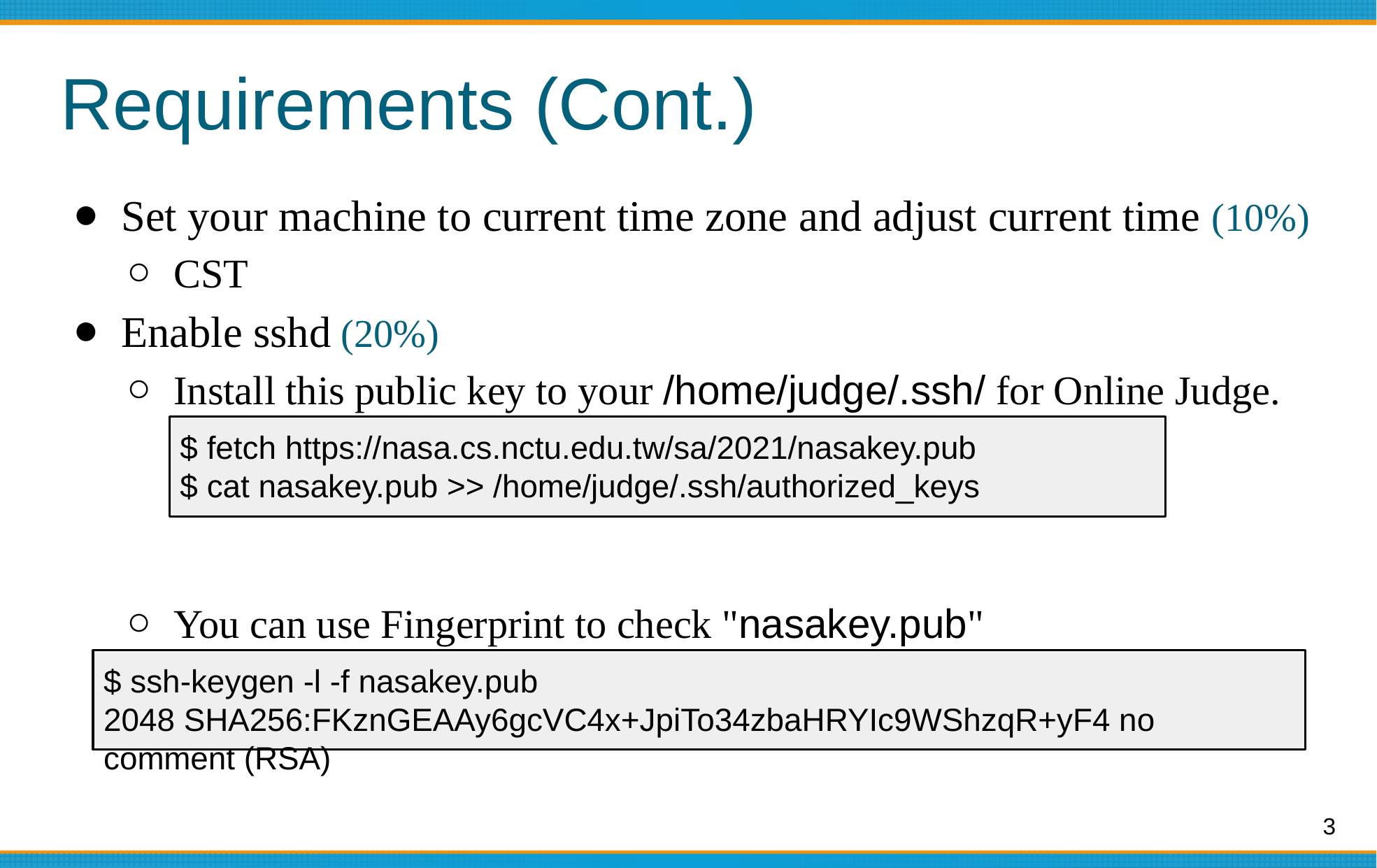

# Requirements (Cont.)
Set your machine to current time zone and adjust current time (10%)
CST
Enable sshd (20%)
Install this public key to your /home/judge/.ssh/ for Online Judge.
$ fetch https://nasa.cs.nctu.edu.tw/sa/2021/nasakey.pub
$ cat nasakey.pub >> /home/judge/.ssh/authorized_keys
You can use Fingerprint to check "nasakey.pub"
$ ssh-keygen -l -f nasakey.pub
2048 SHA256:FKznGEAAy6gcVC4x+JpiTo34zbaHRYIc9WShzqR+yF4 no comment (RSA)
3